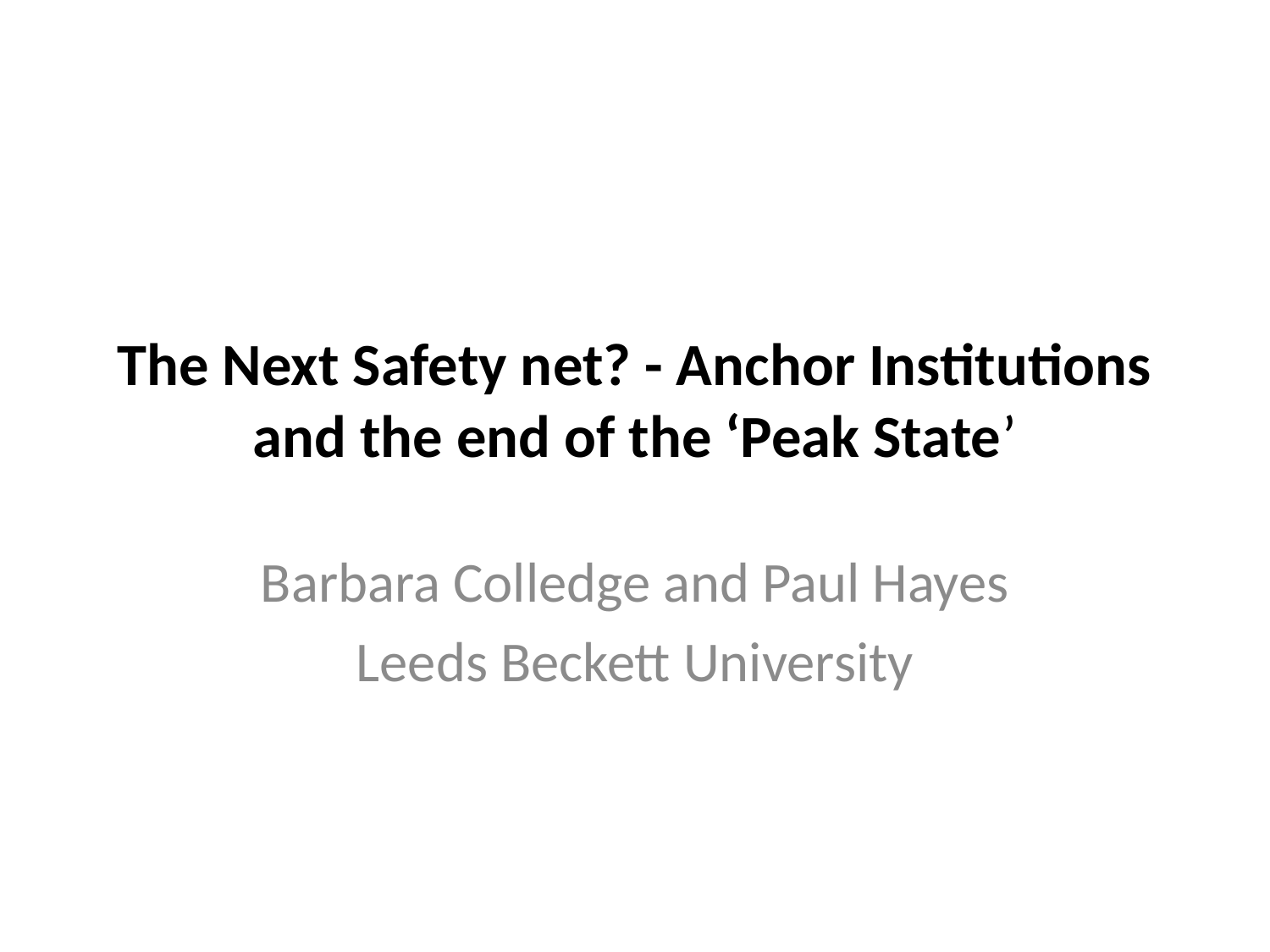

# The Next Safety net? - Anchor Institutions and the end of the ‘Peak State’
Barbara Colledge and Paul Hayes
Leeds Beckett University